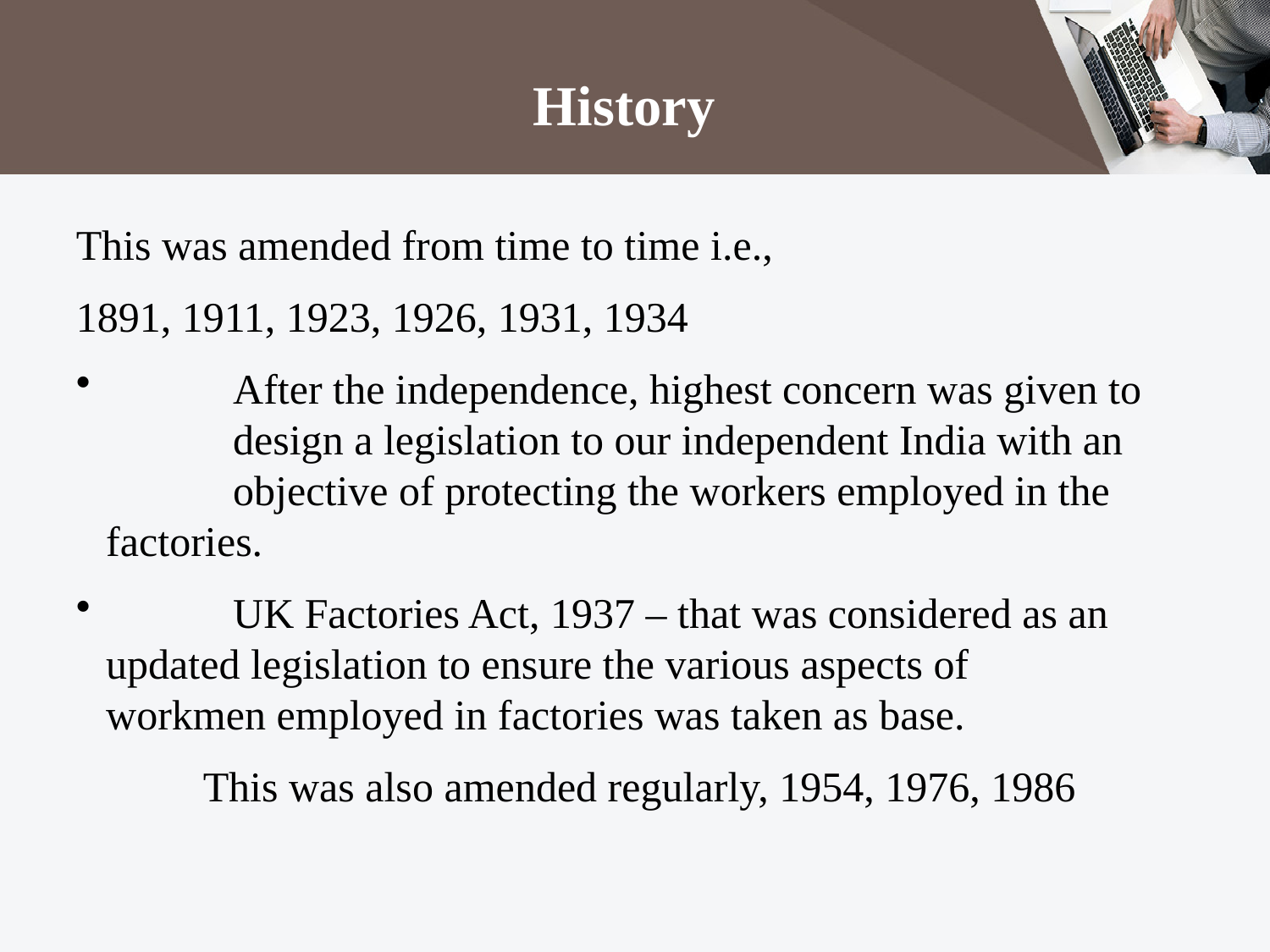

History
This was amended from time to time i.e.,
1891, 1911, 1923, 1926, 1931, 1934
 	After the independence, highest concern was given to 		design a legislation to our independent India with an 		objective of protecting the workers employed in the 		factories.
 	UK Factories Act, 1937 – that was considered as an 		updated legislation to ensure the various aspects of 		workmen employed in factories was taken as base.
	This was also amended regularly, 1954, 1976, 1986